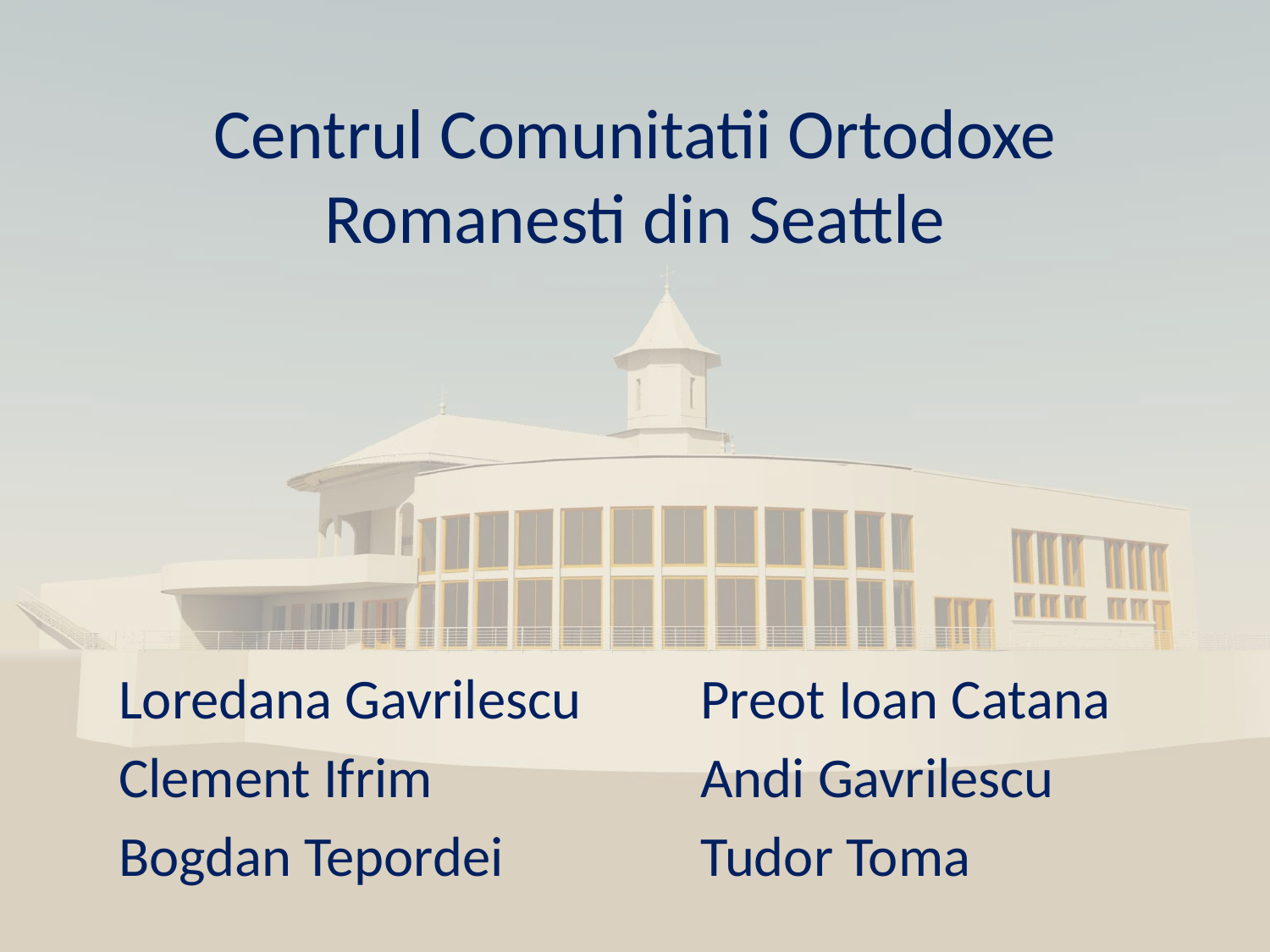

# Centrul Comunitatii Ortodoxe Romanesti din Seattle
Loredana Gavrilescu
Clement Ifrim
Bogdan Tepordei

Preot Ioan Catana
Andi Gavrilescu
Tudor Toma